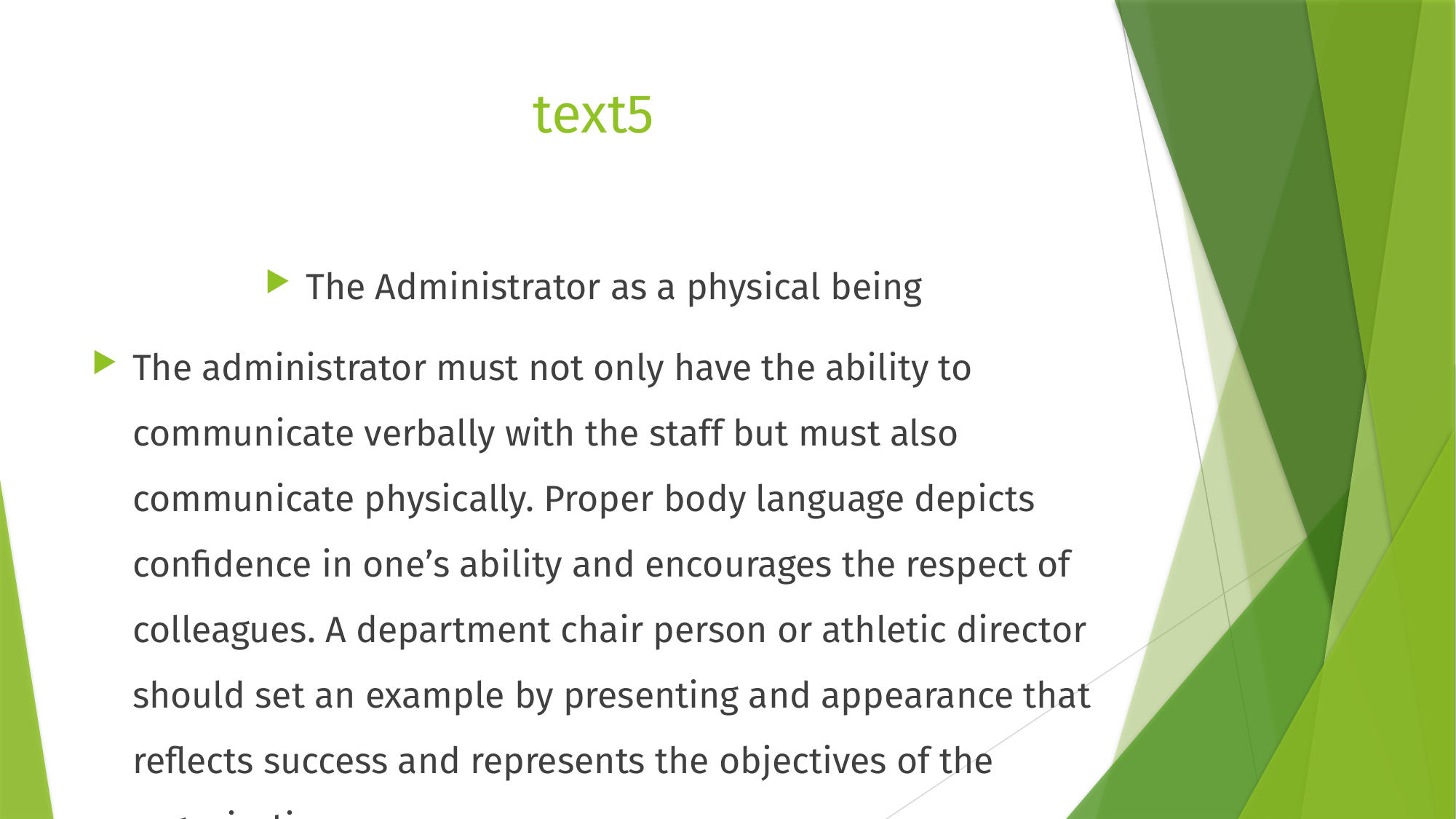

# text5
The Administrator as a physical being
The administrator must not only have the ability to communicate verbally with the staff but must also communicate physically. Proper body language depicts confidence in one’s ability and encourages the respect of colleagues. A department chair person or athletic director should set an example by presenting and appearance that reflects success and represents the objectives of the organization.